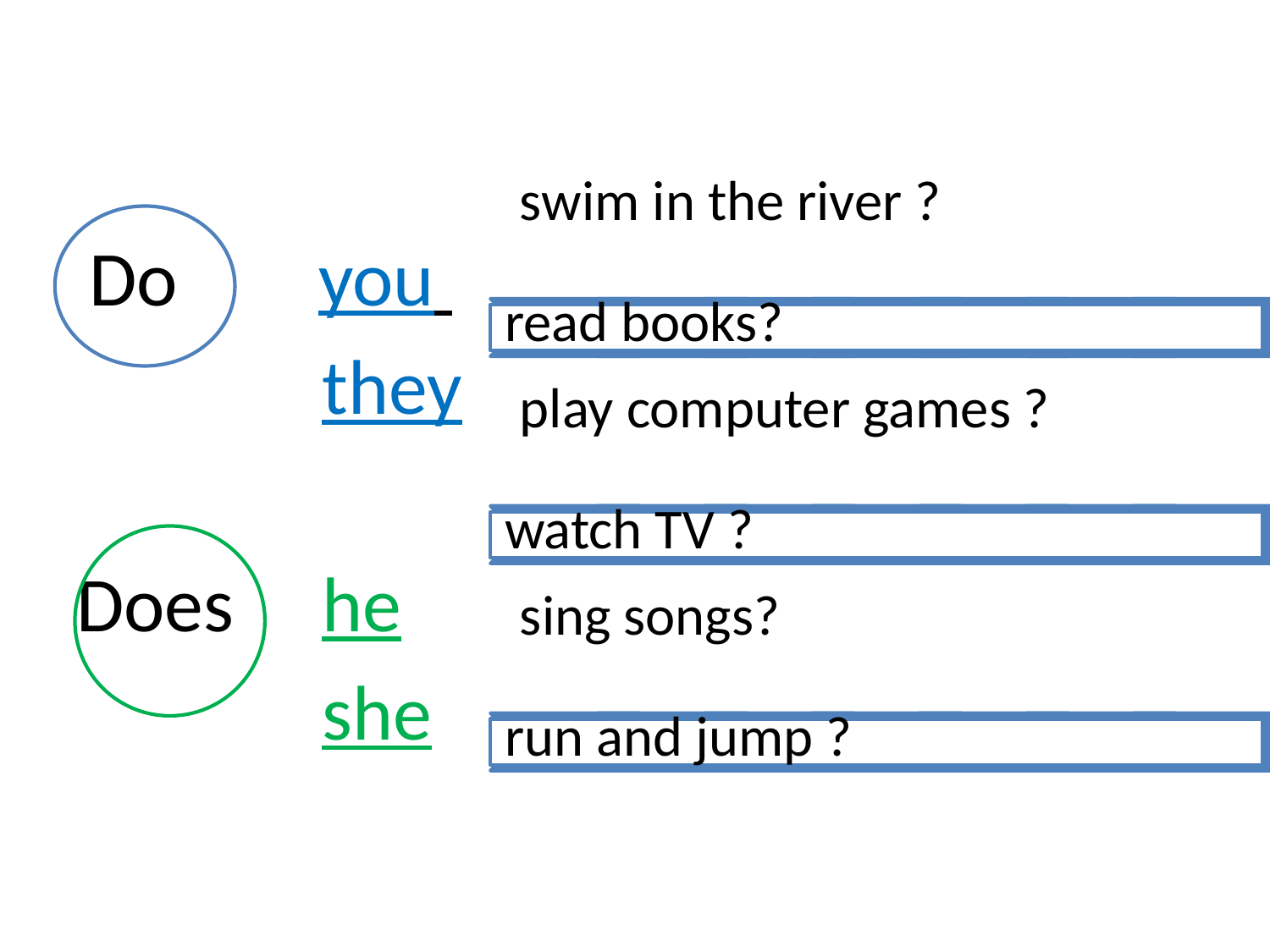

#

swim in the river ?
read books?
play computer games ?
watch TV ?
sing songs?
run and jump ?
 Do        you
              they

Does     he
              she